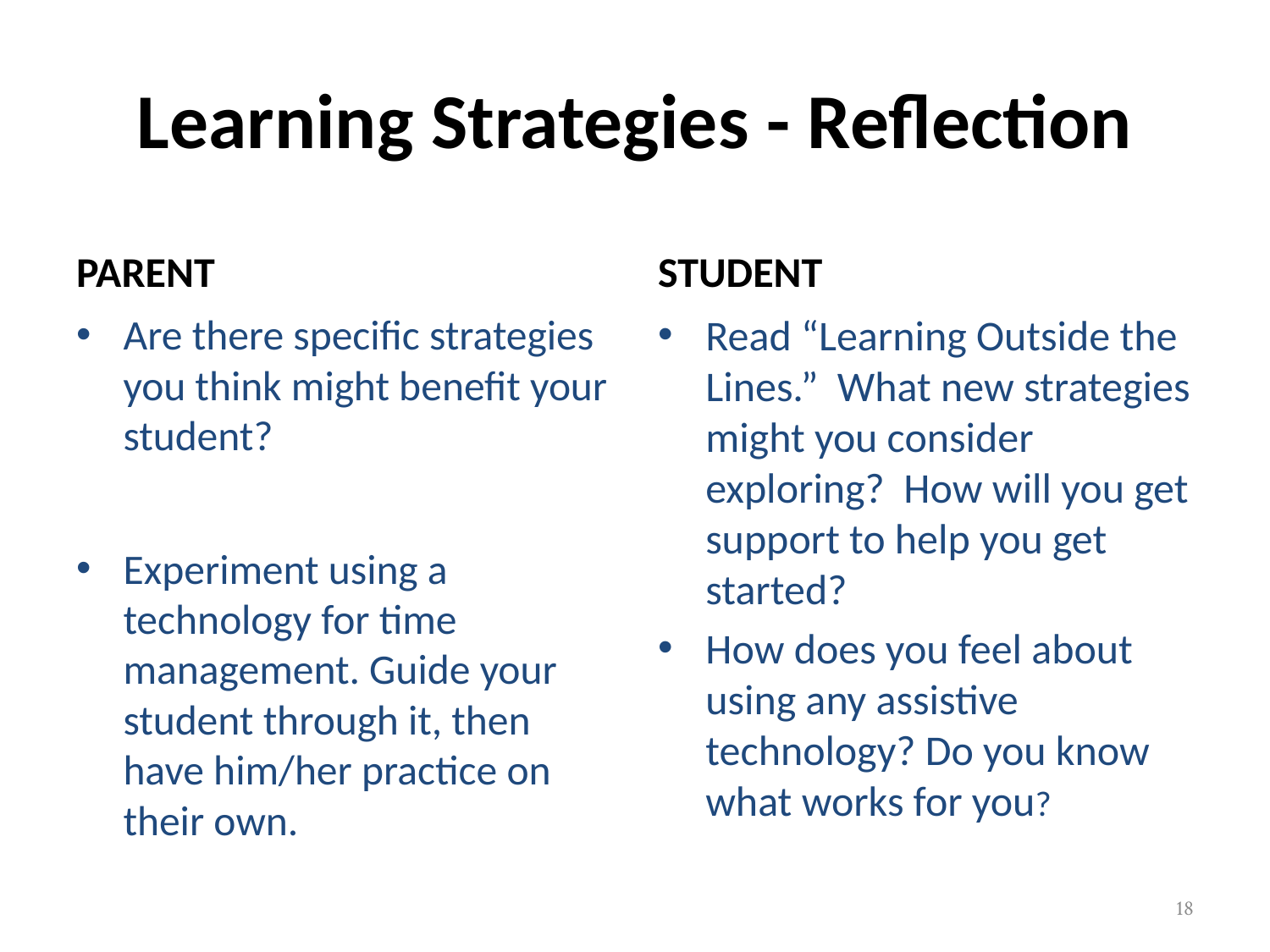

# Learning Strategies - Reflection
PARENT
STUDENT
Are there specific strategies you think might benefit your student?

Experiment using a technology for time management. Guide your student through it, then have him/her practice on their own.

Read “Learning Outside the Lines.”  What new strategies might you consider exploring?  How will you get support to help you get started?
How does you feel about using any assistive technology? Do you know what works for you?

18